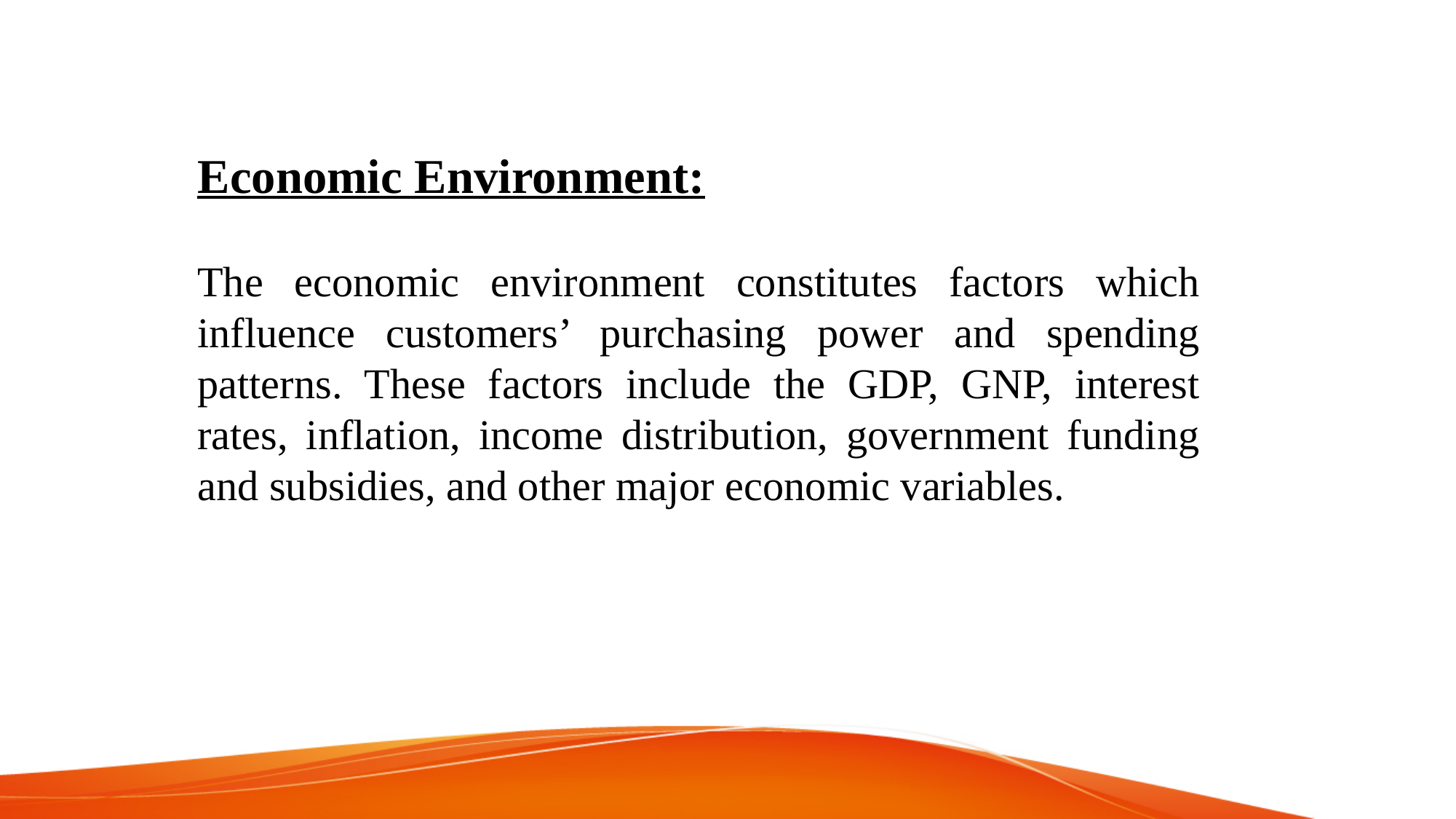

Economic Environment:

The economic environment constitutes factors which influence customers’ purchasing power and spending patterns. These factors include the GDP, GNP, interest rates, inflation, income distribution, government funding and subsidies, and other major economic variables.
15